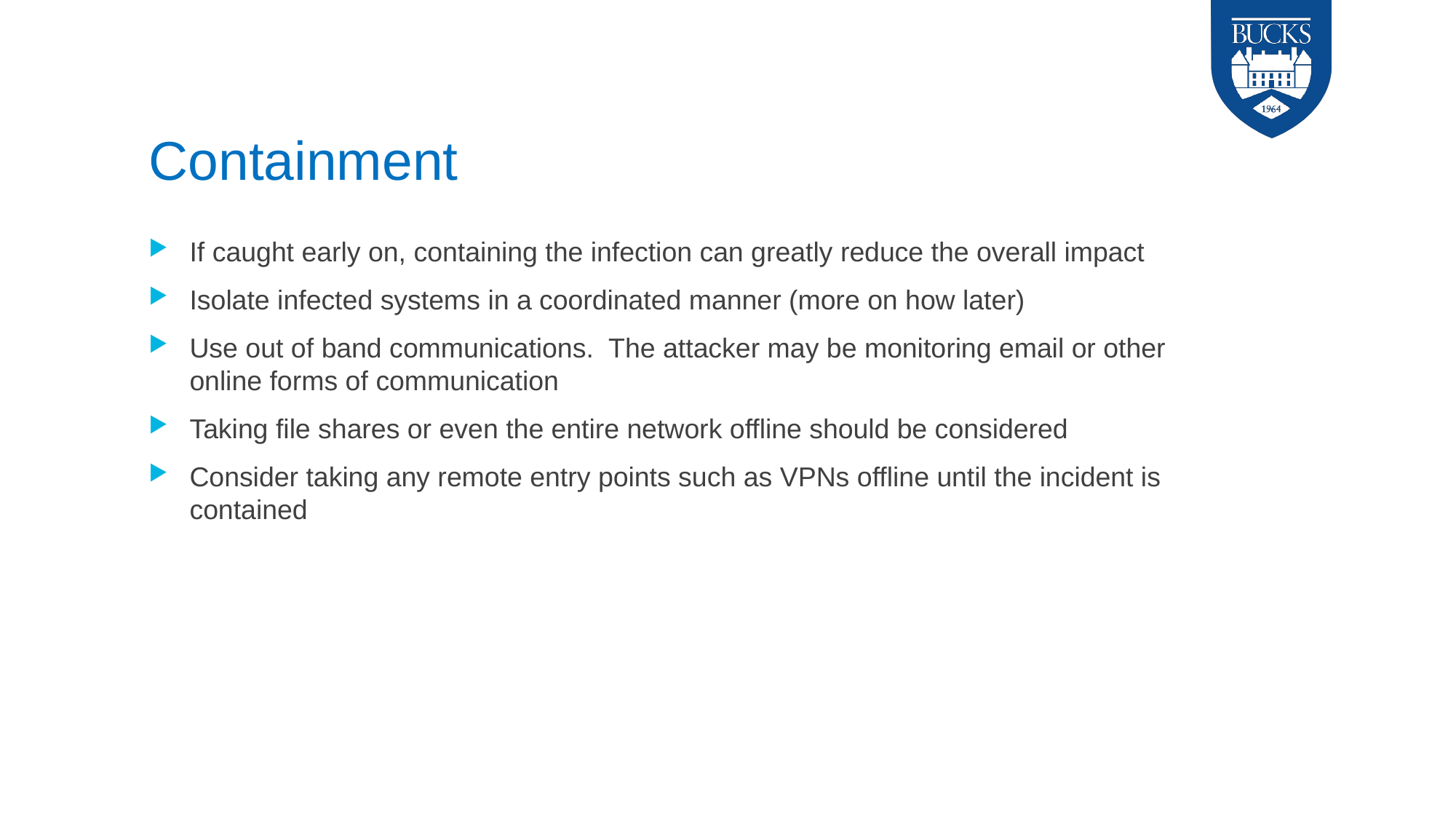

# Containment
If caught early on, containing the infection can greatly reduce the overall impact
Isolate infected systems in a coordinated manner (more on how later)
Use out of band communications.  The attacker may be monitoring email or other online forms of communication
Taking file shares or even the entire network offline should be considered
Consider taking any remote entry points such as VPNs offline until the incident is contained